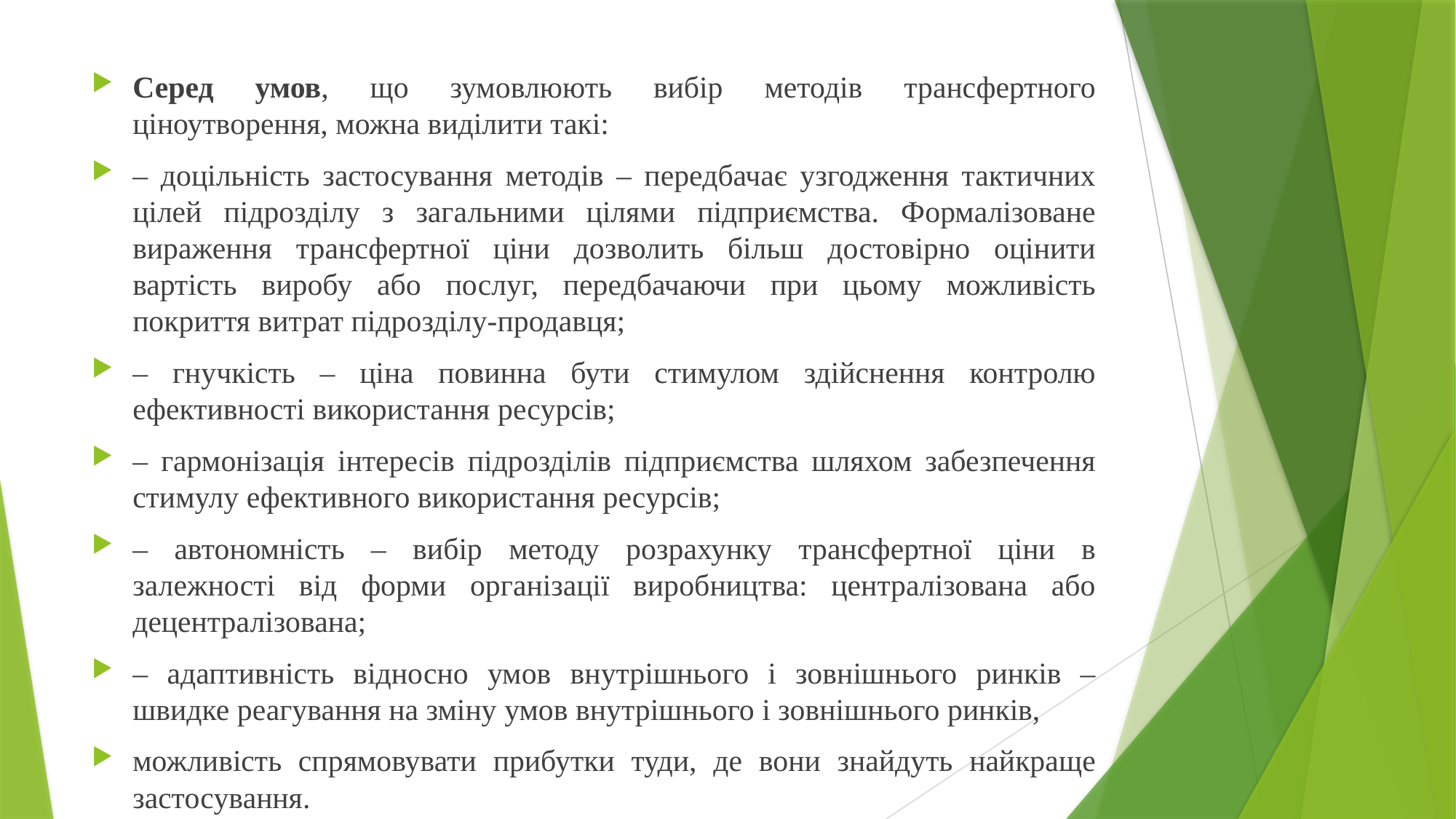

Серед умов, що зумовлюють вибір методів трансфертного ціноутворення, можна виділити такі:
– доцільність застосування методів – передбачає узгодження тактичних цілей підрозділу з загальними цілями підприємства. Формалізоване вираження трансфертної ціни дозволить більш достовірно оцінити вартість виробу або послуг, передбачаючи при цьому можливість покриття витрат підрозділу-продавця;
– гнучкість – ціна повинна бути стимулом здійснення контролю ефективності використання ресурсів;
– гармонізація інтересів підрозділів підприємства шляхом забезпечення стимулу ефективного використання ресурсів;
– автономність – вибір методу розрахунку трансфертної ціни в залежності від форми організації виробництва: централізована або децентралізована;
– адаптивність відносно умов внутрішнього і зовнішнього ринків – швидке реагування на зміну умов внутрішнього і зовнішнього ринків,
можливість спрямовувати прибутки туди, де вони знайдуть найкраще застосування.